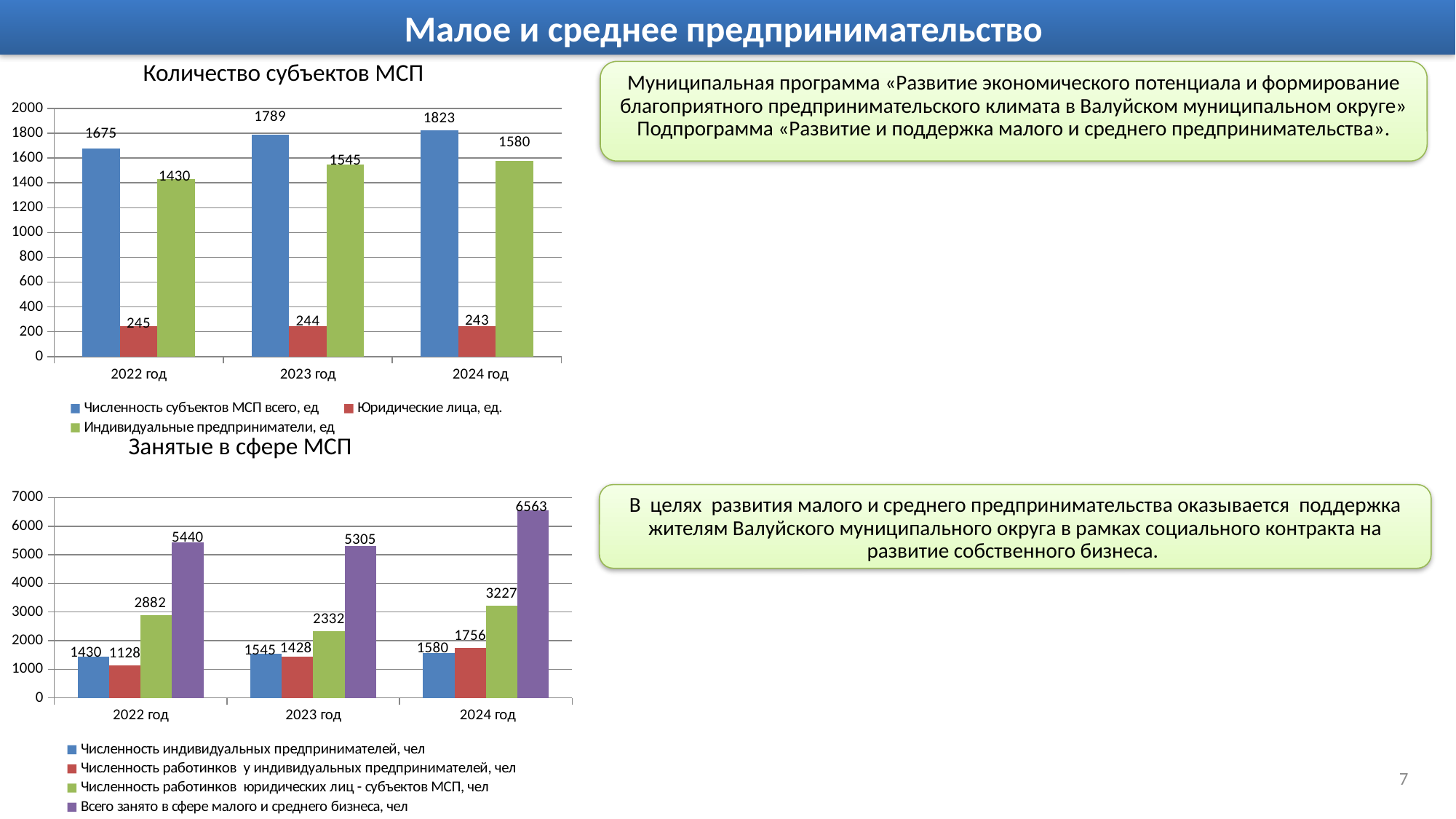

Малое и среднее предпринимательство
Количество субъектов МСП
Муниципальная программа «Развитие экономического потенциала и формирование благоприятного предпринимательского климата в Валуйском муниципальном округе»
Подпрограмма «Развитие и поддержка малого и среднего предпринимательства».

### Chart

| Category | Численность субъектов МСП всего, ед | Юридические лица, ед. | Индивидуальные предприниматели, ед |
|---|---|---|---|
| 2022 год | 1675.0 | 245.0 | 1430.0 |
| 2023 год | 1789.0 | 244.0 | 1545.0 |
|   2024 год | 1823.0 | 243.0 | 1580.0 |
Занятые в сфере МСП

### Chart

| Category | Численность индивидуальных предпринимателей, чел | Численность работинков  у индивидуальных предпринимателей, чел | Численность работинков  юридических лиц - субъектов МСП, чел | Всего занято в сфере малого и среднего бизнеса, чел |
|---|---|---|---|---|
| 2022 год | 1430.0 | 1128.0 | 2882.0 | 5440.0 |
| 2023 год | 1545.0 | 1428.0 | 2332.0 | 5305.0 |
|  2024 год | 1580.0 | 1756.0 | 3227.0 | 6563.0 |
В  целях  развития малого и среднего предпринимательства оказывается  поддержка жителям Валуйского муниципального округа в рамках социального контракта на развитие собственного бизнеса.
7